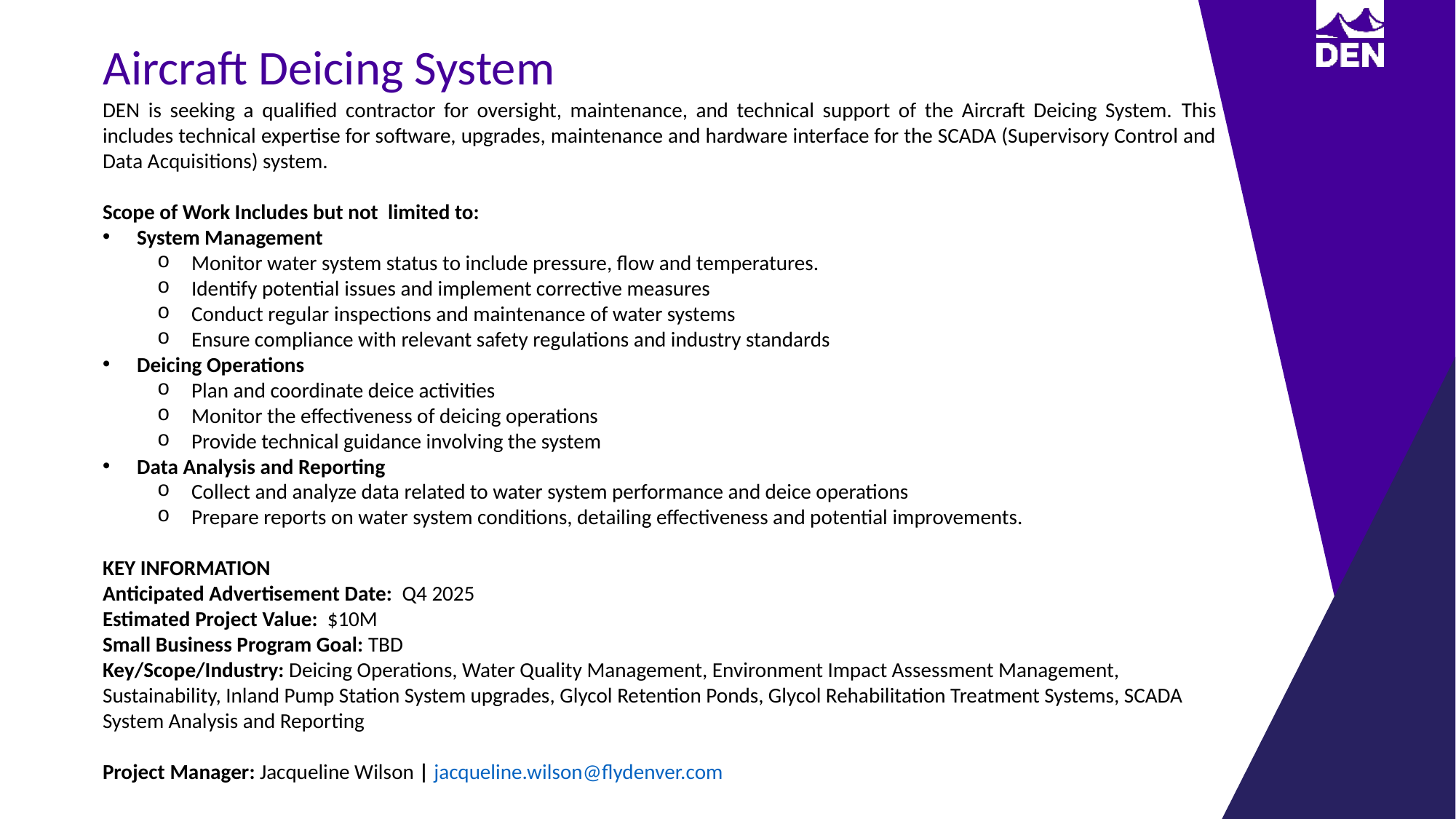

Aircraft Deicing System
DEN is seeking a qualified contractor for oversight, maintenance, and technical support of the Aircraft Deicing System. This includes technical expertise for software, upgrades, maintenance and hardware interface for the SCADA (Supervisory Control and Data Acquisitions) system.

Scope of Work Includes but not  limited to:
System Management
Monitor water system status to include pressure, flow and temperatures.
Identify potential issues and implement corrective measures
Conduct regular inspections and maintenance of water systems
Ensure compliance with relevant safety regulations and industry standards
Deicing Operations
Plan and coordinate deice activities
Monitor the effectiveness of deicing operations
Provide technical guidance involving the system
Data Analysis and Reporting
Collect and analyze data related to water system performance and deice operations
Prepare reports on water system conditions, detailing effectiveness and potential improvements.

KEY INFORMATION ​
Anticipated Advertisement Date:  Q4 2025
Estimated Project Value:  $10M
Small Business Program Goal: TBD
Key/Scope/Industry: Deicing Operations, Water Quality Management, Environment Impact Assessment Management, Sustainability, Inland Pump Station System upgrades, Glycol Retention Ponds, Glycol Rehabilitation Treatment Systems, SCADA System Analysis and Reporting

Project Manager​: Jacqueline Wilson | jacqueline.wilson@flydenver.com